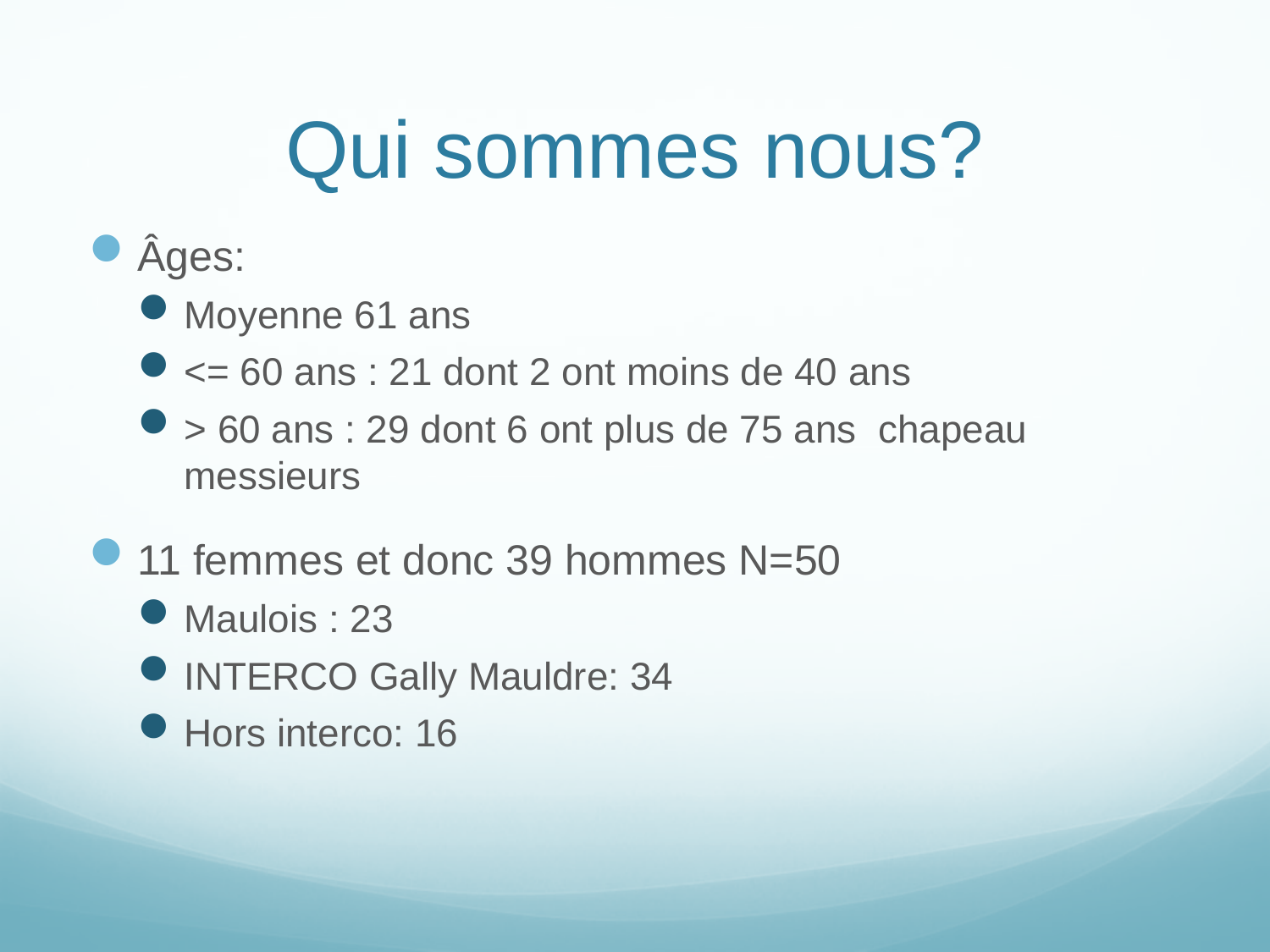

# Qui sommes nous?
Âges:
Moyenne 61 ans
<= 60 ans : 21 dont 2 ont moins de 40 ans
> 60 ans : 29 dont 6 ont plus de 75 ans  chapeau messieurs
11 femmes et donc 39 hommes N=50
Maulois : 23
INTERCO Gally Mauldre: 34
Hors interco: 16